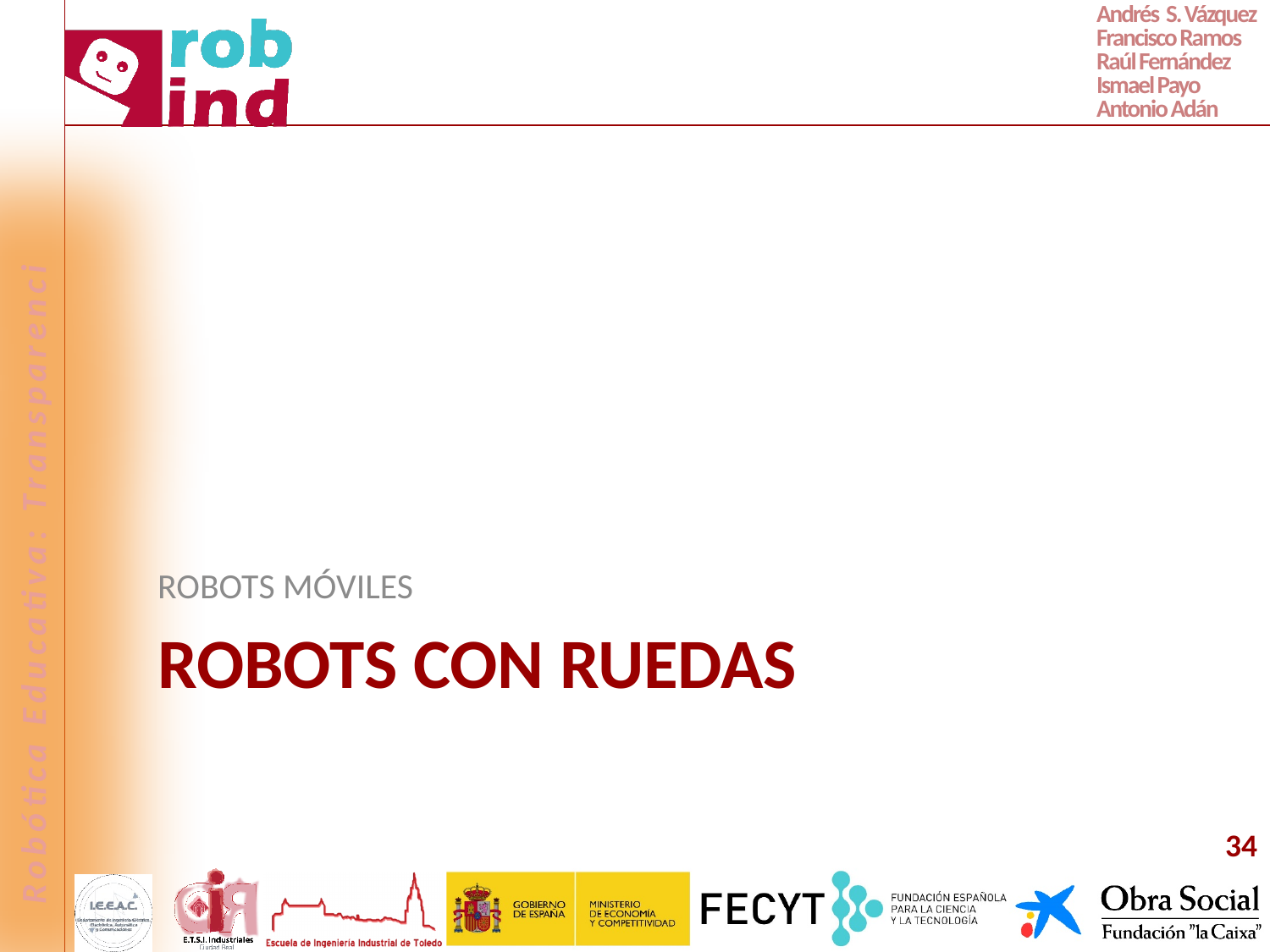

ROBOTS MÓVILES
# Robots con RUEDAS
34